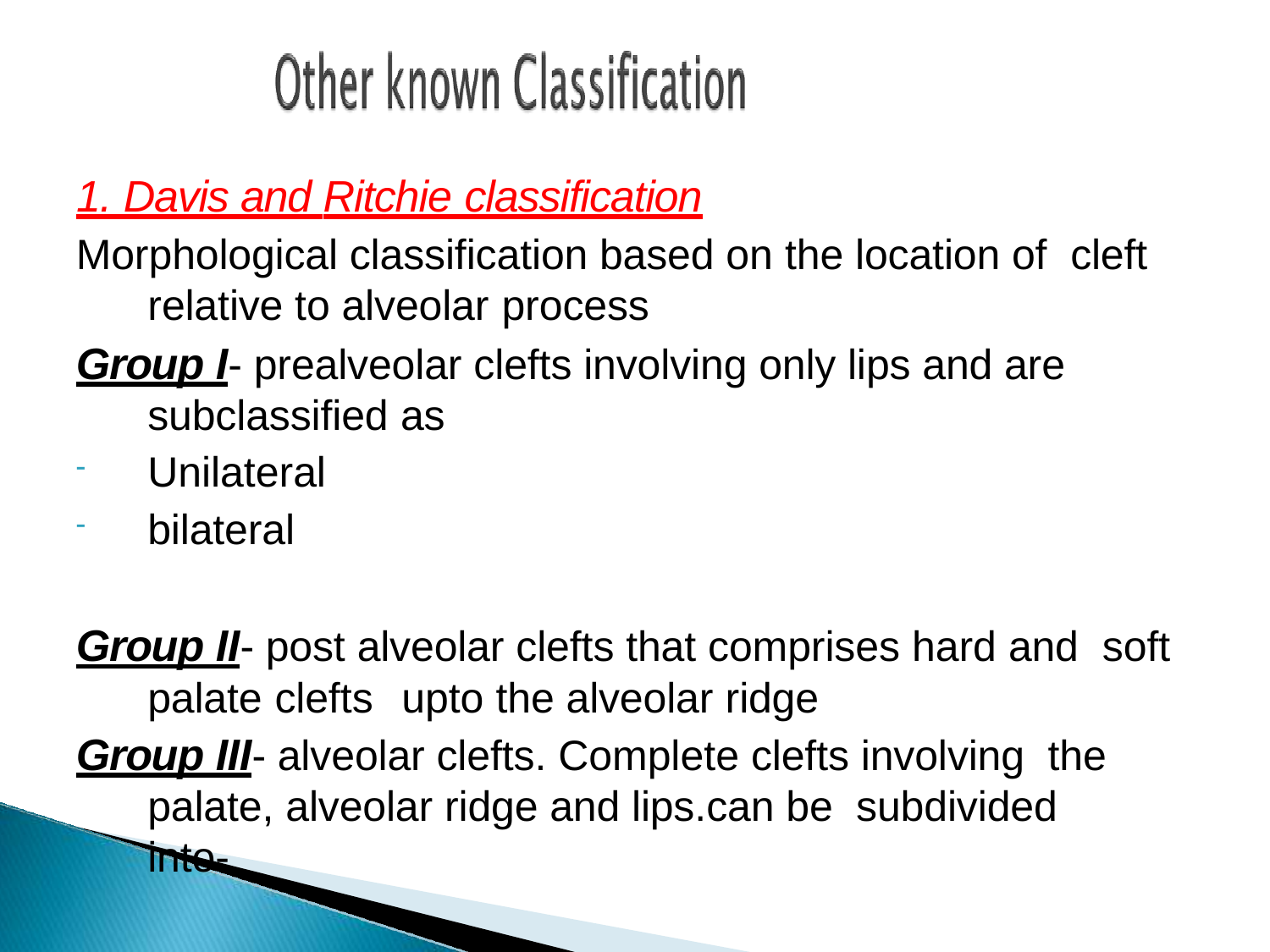

# 1. Davis and Ritchie classification
Morphological classification based on the location of  cleft relative to alveolar process
Group I- prealveolar clefts involving only lips and are  subclassified as
Unilateral
bilateral

Group II- post alveolar clefts that comprises hard and  soft palate clefts	upto the alveolar ridge
Group III- alveolar clefts. Complete clefts involving  the palate, alveolar ridge and lips.can be  subdivided into-